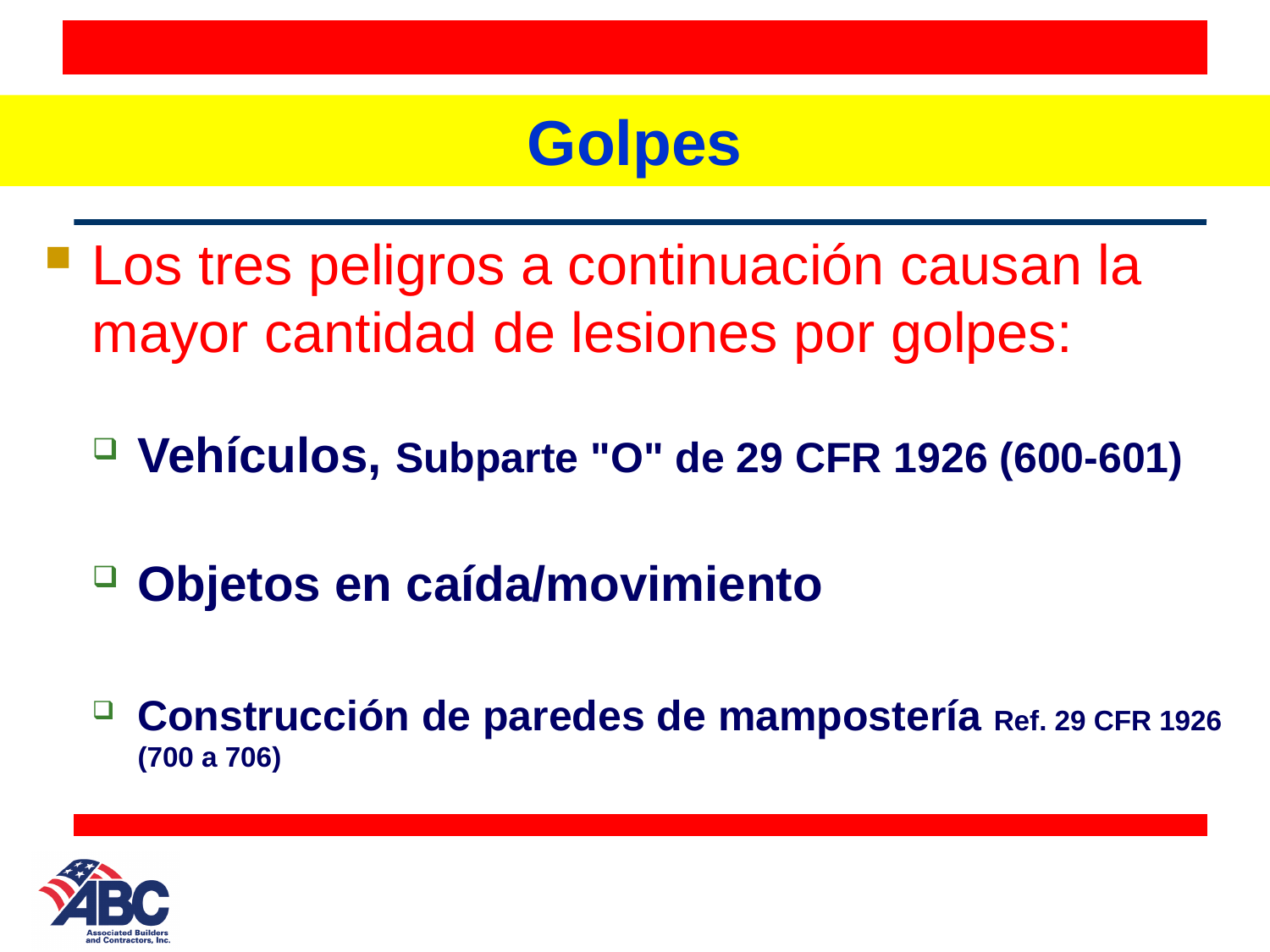

# Golpes
Los tres peligros a continuación causan la mayor cantidad de lesiones por golpes:

Vehículos, Subparte "O" de 29 CFR 1926 (600-601)

Objetos en caída/movimiento

Construcción de paredes de mampostería Ref. 29 CFR 1926 (700 a 706)